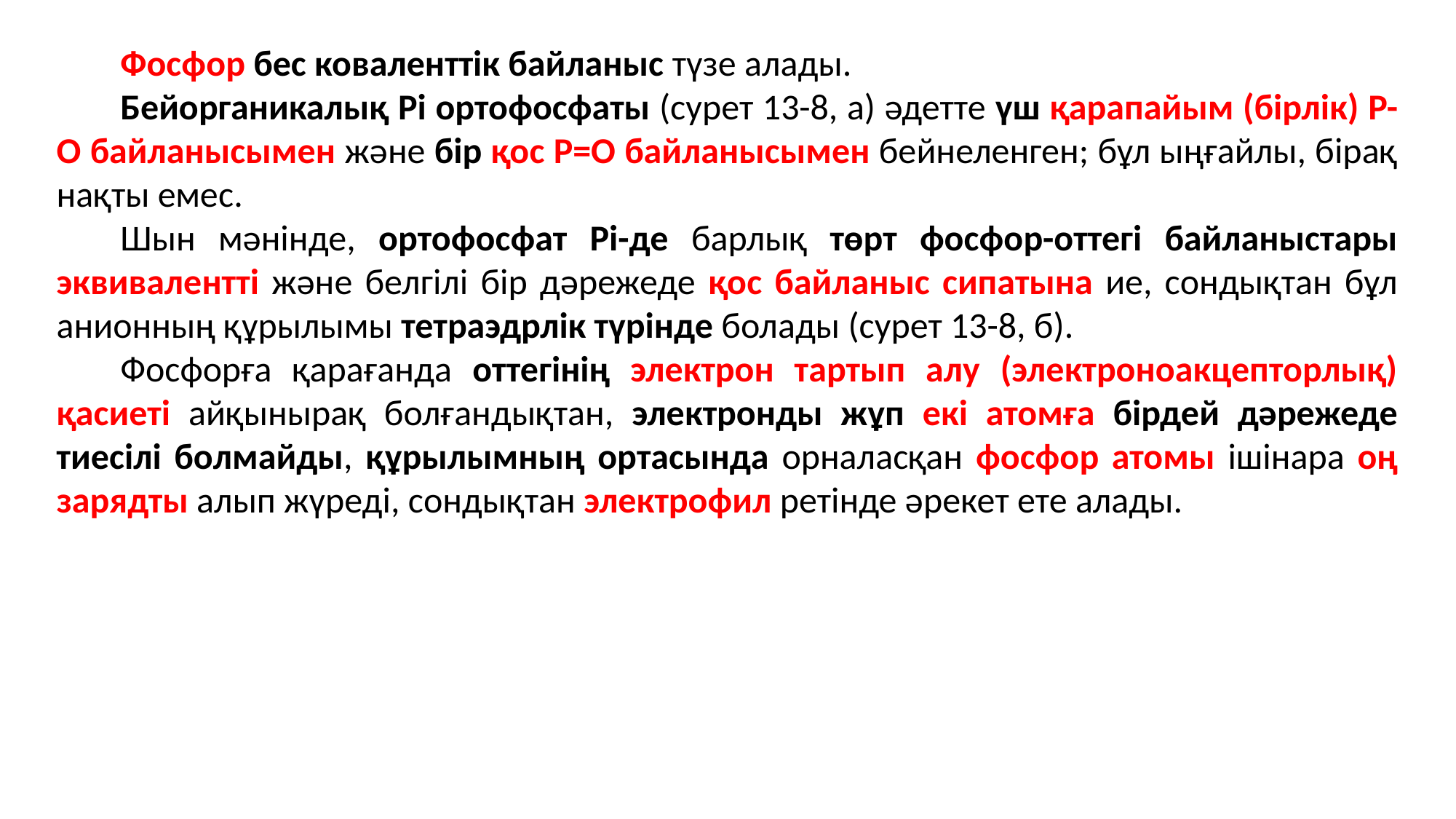

Фосфор бес коваленттік байланыс түзе алады.
Бейорганикалық Pi ортофосфаты (сурет 13-8, а) әдетте үш қарапайым (бірлік) P-O байланысымен және бір қос P=O байланысымен бейнеленген; бұл ыңғайлы, бірақ нақты емес.
Шын мәнінде, ортофосфат Pi-де барлық төрт фосфор-оттегі байланыстары эквивалентті және белгілі бір дәрежеде қос байланыс сипатына ие, сондықтан бұл анионның құрылымы тетраэдрлік түрінде болады (сурет 13-8, б).
Фосфорға қарағанда оттегінің электрон тартып алу (электроноакцепторлық) қасиеті айқынырақ болғандықтан, электронды жұп екі атомға бірдей дәрежеде тиесілі болмайды, құрылымның ортасында орналасқан фосфор атомы ішінара оң зарядты алып жүреді, сондықтан электрофил ретінде әрекет ете алады.